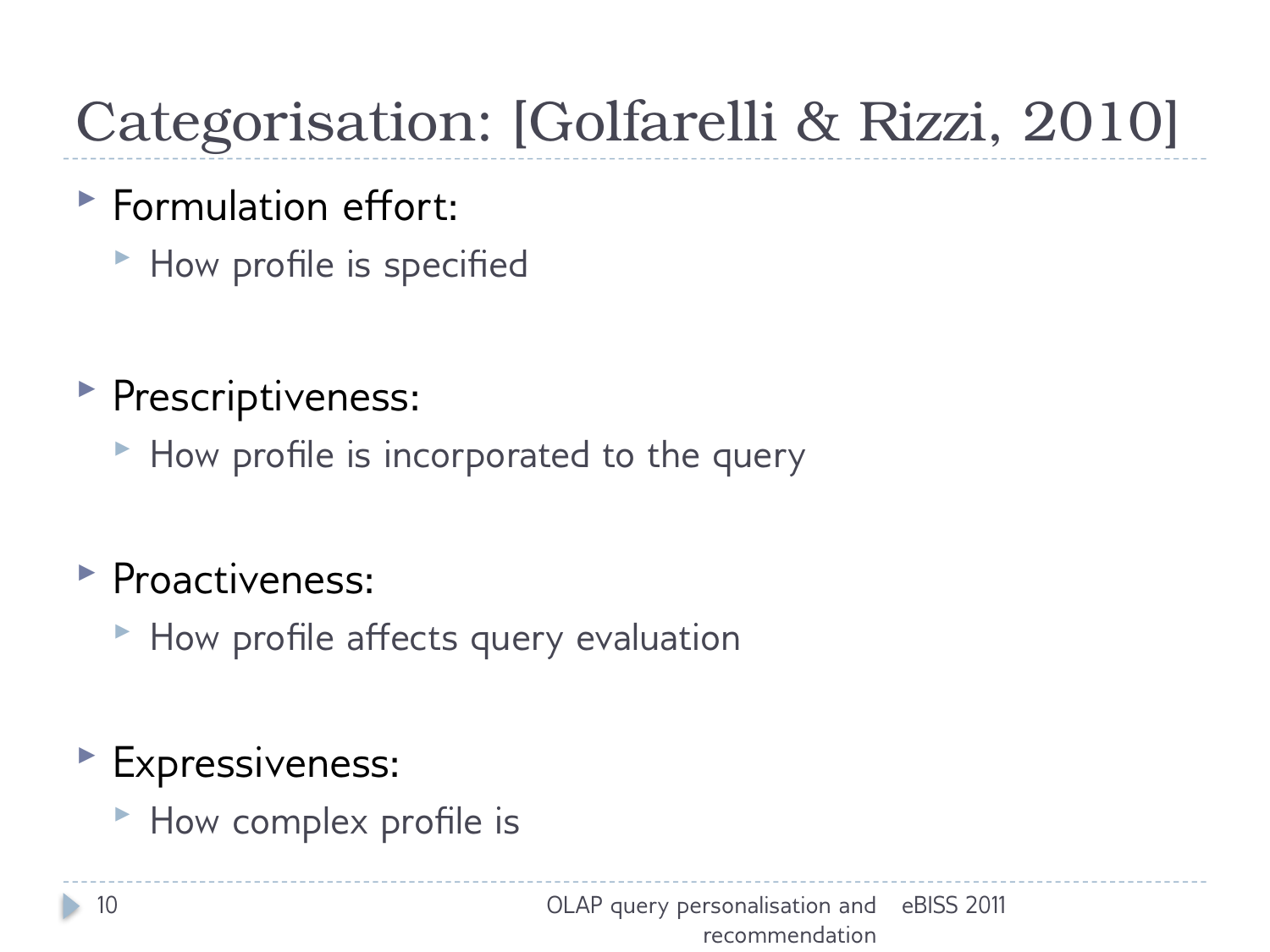

# Categorisation: [Golfarelli & Rizzi, 2010]
Formulation effort:
How profile is specified

Prescriptiveness:
How profile is incorporated to the query

Proactiveness:
How profile affects query evaluation

Expressiveness:
How complex profile is
10
OLAP query personalisation and recommendation
eBISS 2011